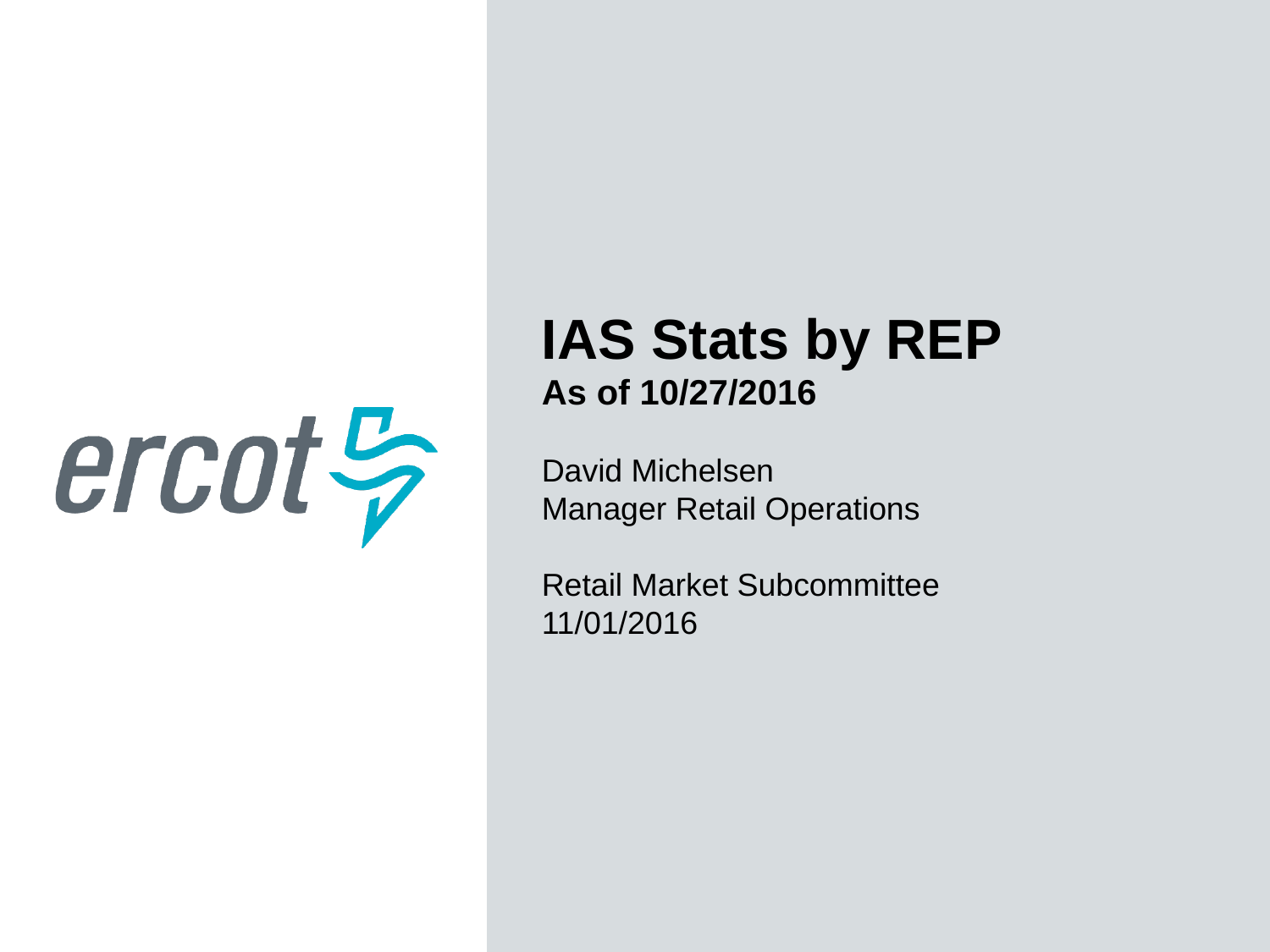

IAS Stats by REP
As of 10/27/2016

David Michelsen
Manager Retail Operations

Retail Market Subcommittee
11/01/2016